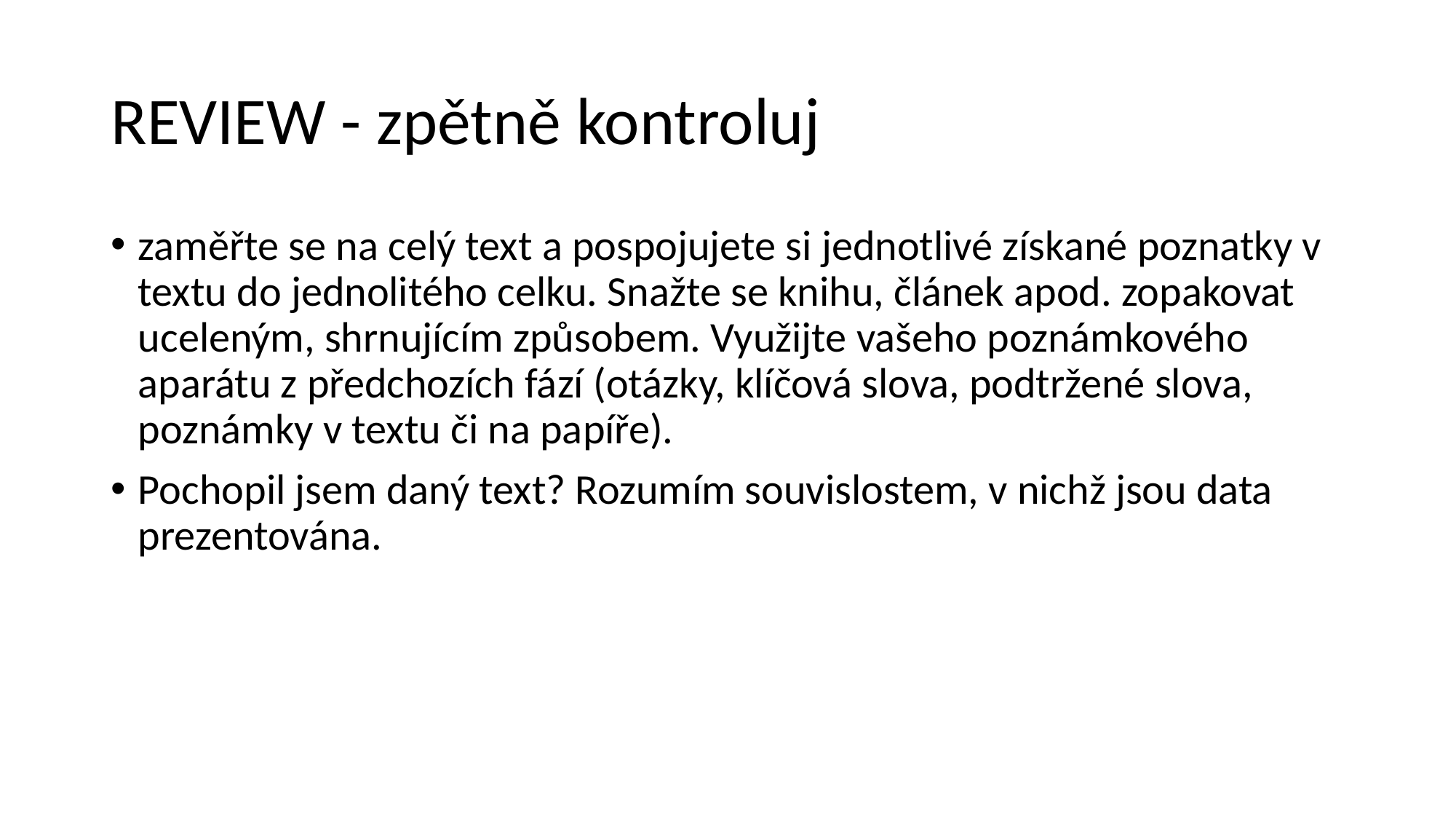

# REVIEW - zpětně kontroluj
zaměřte se na celý text a pospojujete si jednotlivé získané poznatky v textu do jednolitého celku. Snažte se knihu, článek apod. zopakovat uceleným, shrnujícím způsobem. Využijte vašeho poznámkového aparátu z předchozích fází (otázky, klíčová slova, podtržené slova, poznámky v textu či na papíře).
Pochopil jsem daný text? Rozumím souvislostem, v nichž jsou data prezentována.